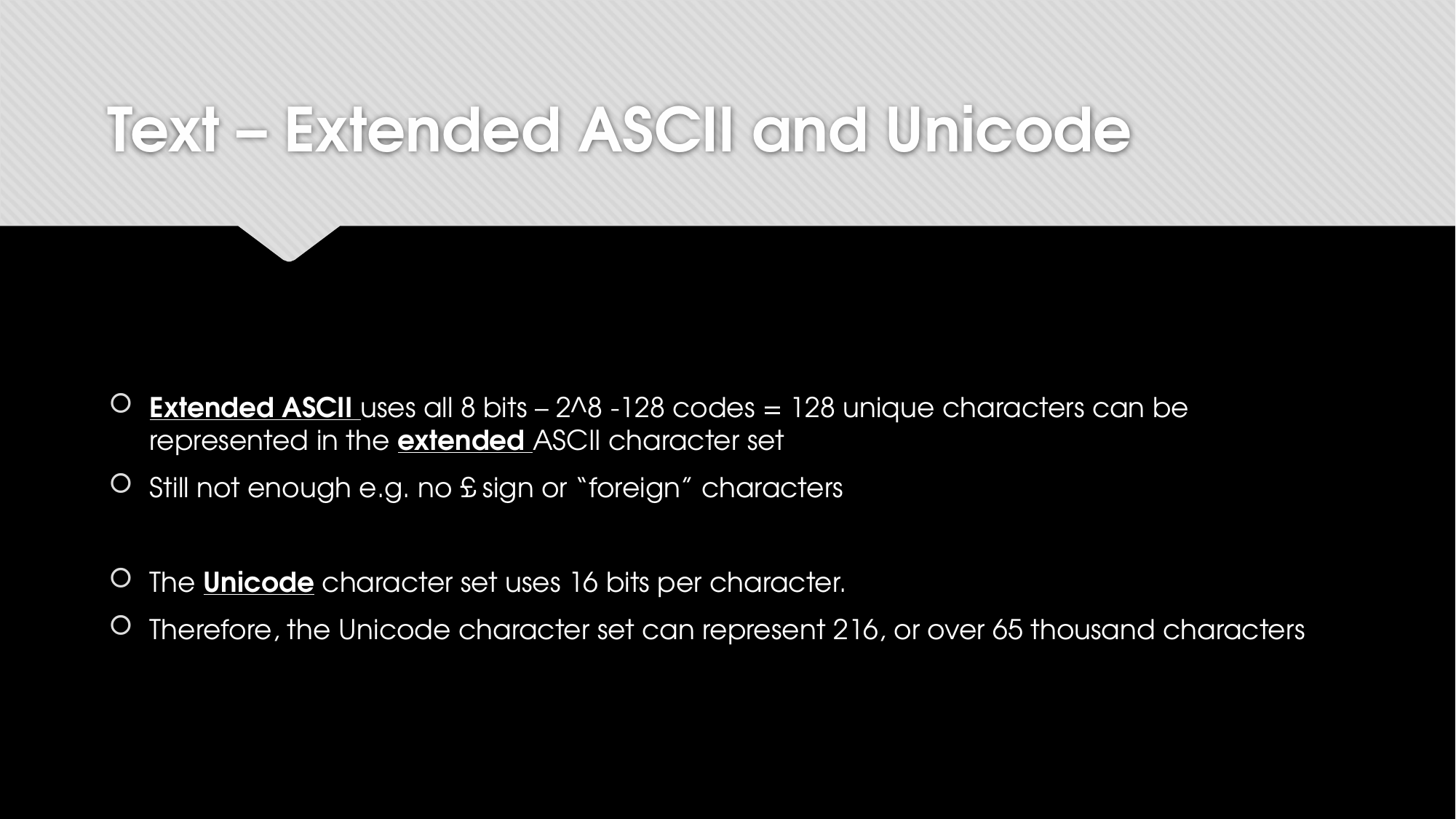

# Text – Extended ASCII and Unicode
Extended ASCII uses all 8 bits – 2^8 -128 codes = 128 unique characters can be represented in the extended ASCII character set
Still not enough e.g. no £ sign or “foreign” characters

The Unicode character set uses 16 bits per character.
Therefore, the Unicode character set can represent 216, or over 65 thousand characters